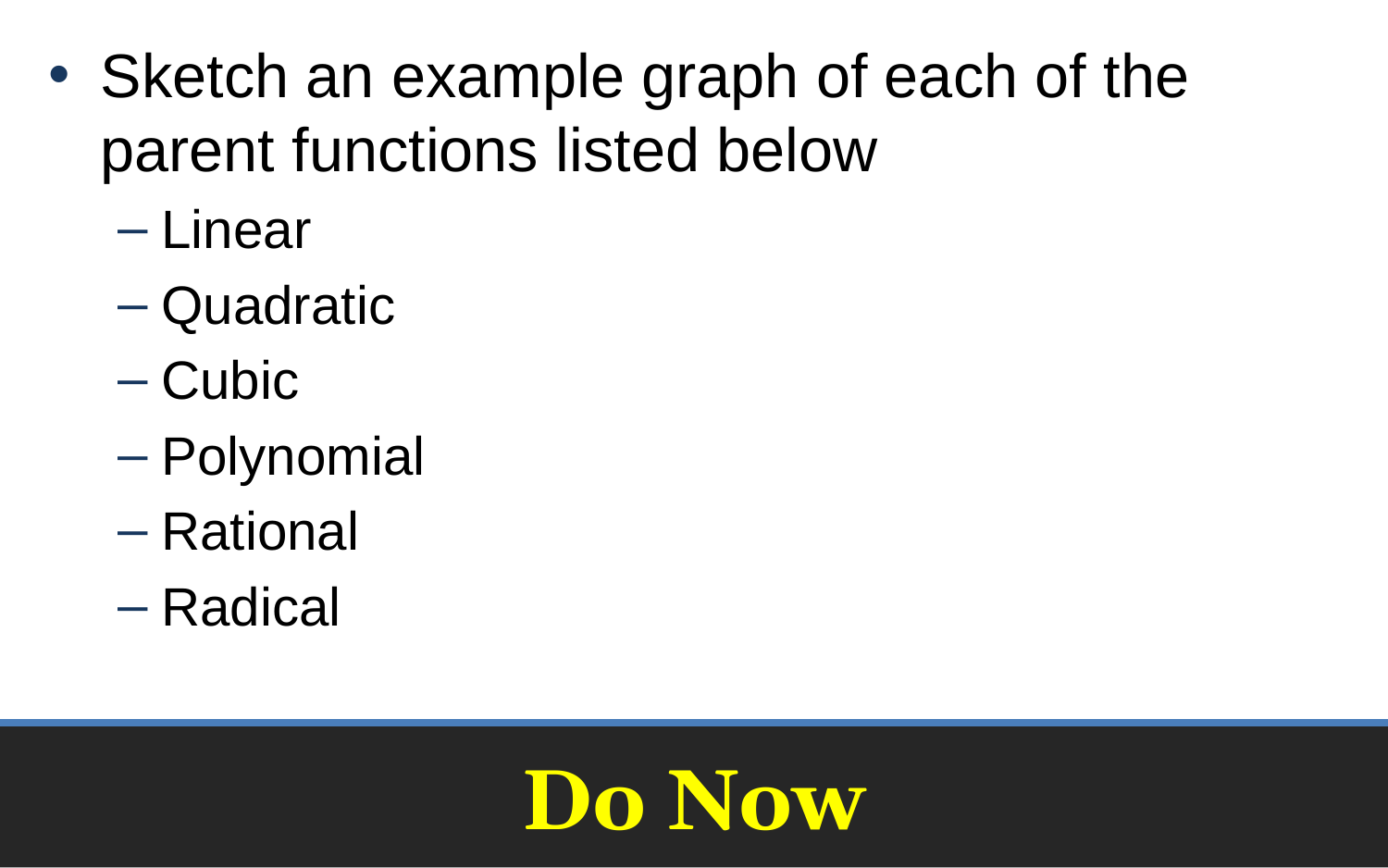

Sketch an example graph of each of the parent functions listed below
Linear
Quadratic
Cubic
Polynomial
Rational
Radical
# Do Now